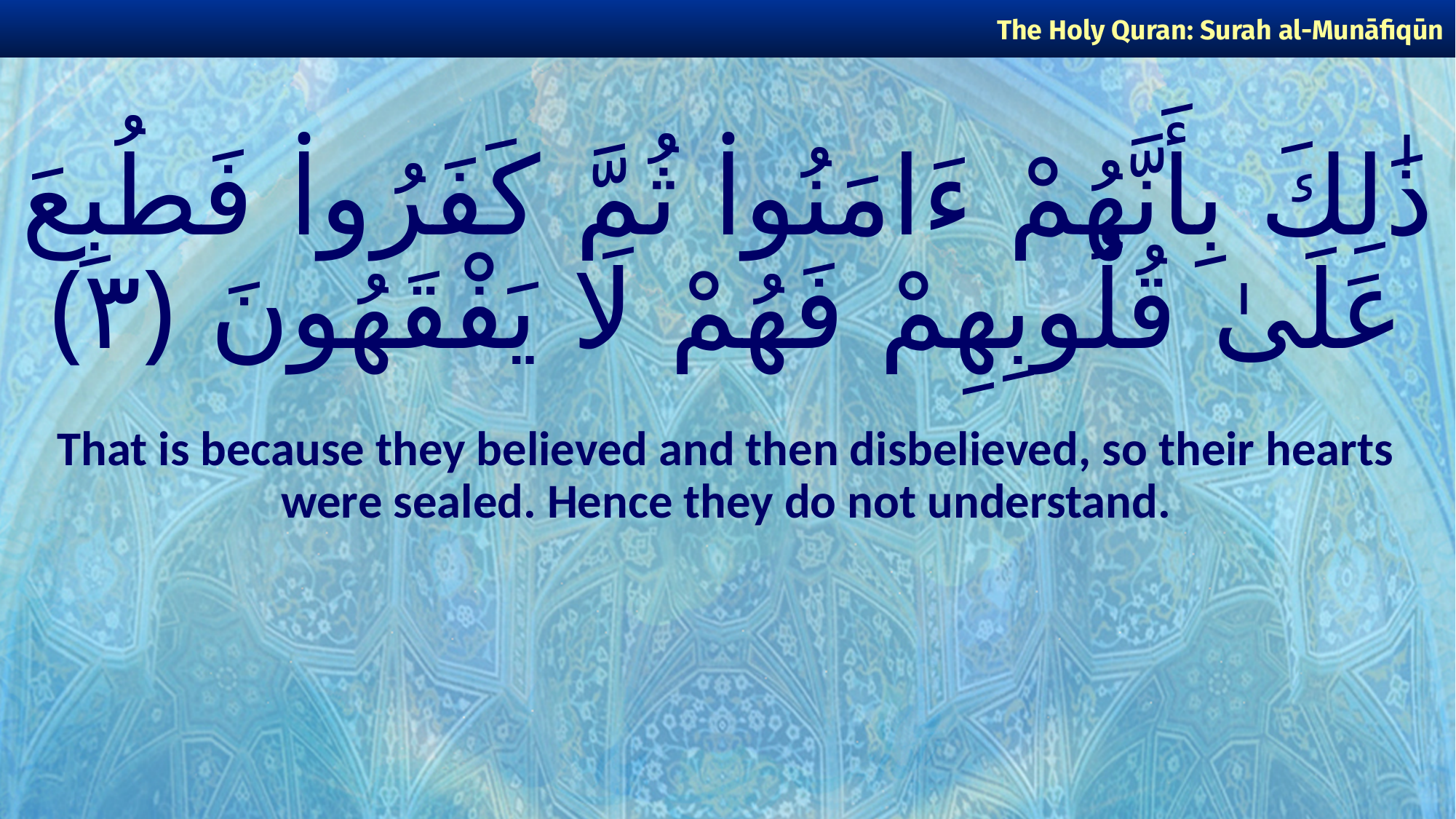

The Holy Quran: Surah al-Munāfiqūn
# ذَٰلِكَ بِأَنَّهُمْ ءَامَنُوا۟ ثُمَّ كَفَرُوا۟ فَطُبِعَ عَلَىٰ قُلُوبِهِمْ فَهُمْ لَا يَفْقَهُونَ ﴿٣﴾
That is because they believed and then disbelieved, so their hearts were sealed. Hence they do not understand.